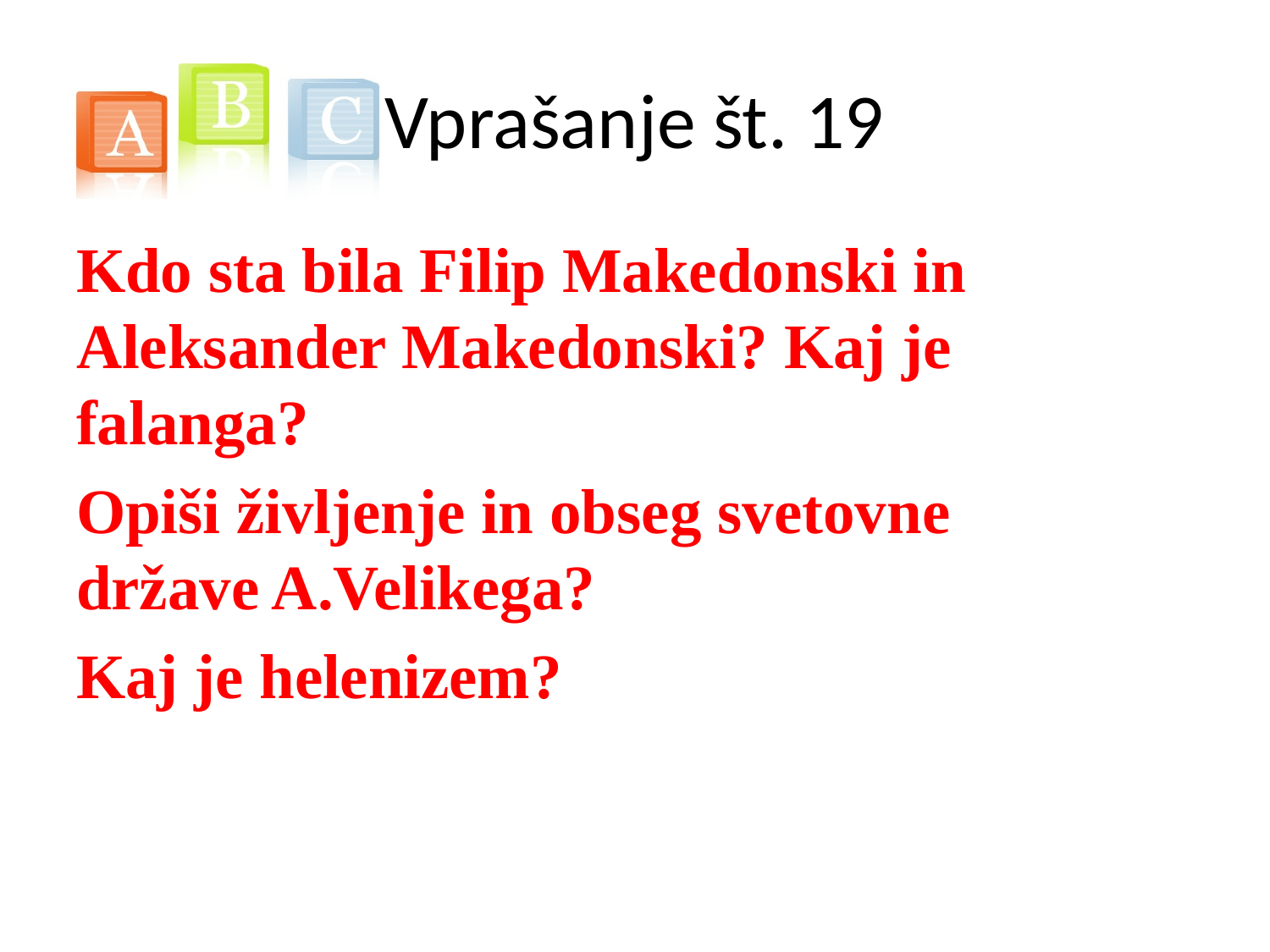

# Vprašanje št. 19
Kdo sta bila Filip Makedonski in Aleksander Makedonski? Kaj je falanga?
Opiši življenje in obseg svetovne države A.Velikega?
Kaj je helenizem?